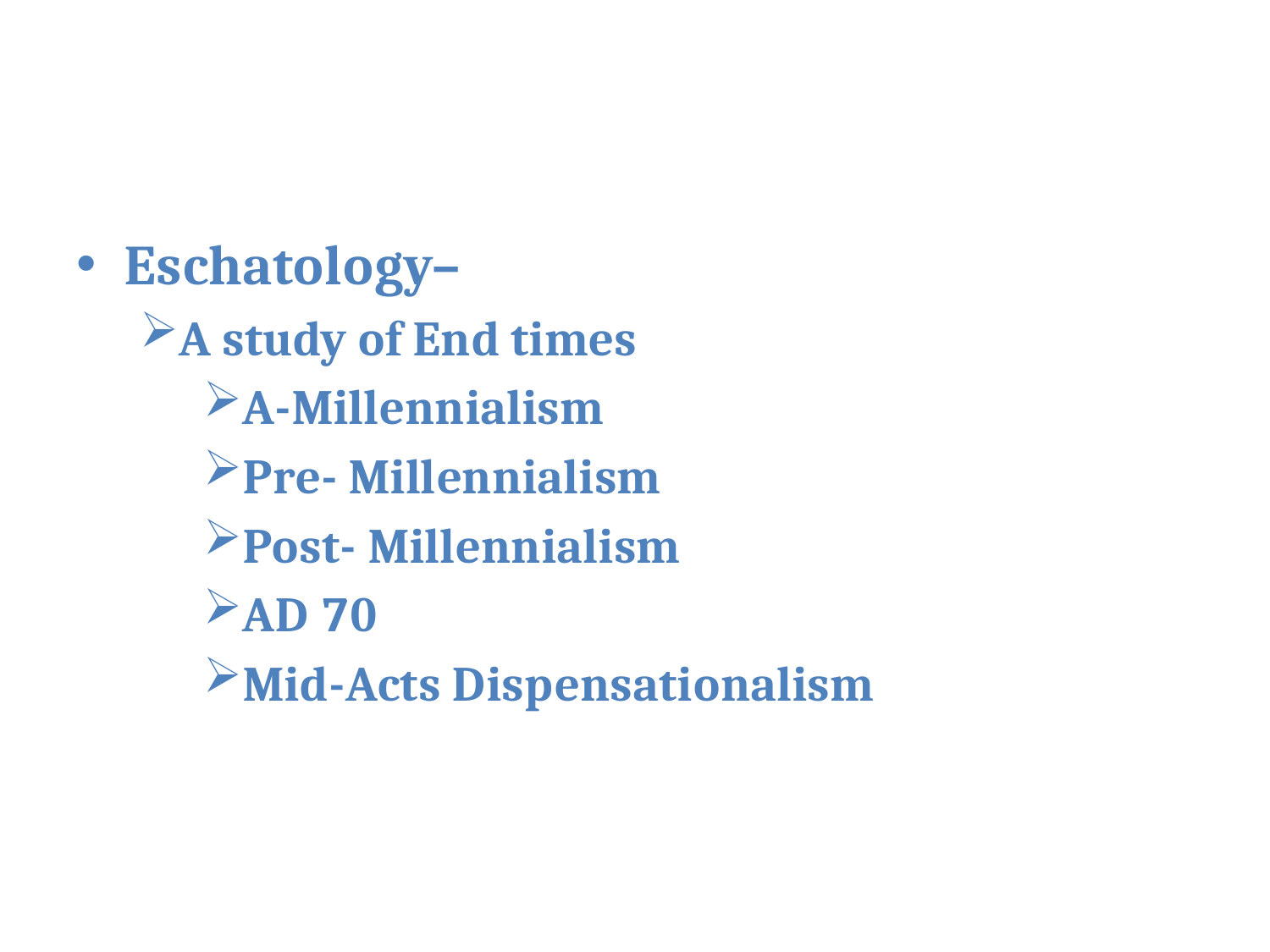

#
Eschatology–
A study of End times
A-Millennialism
Pre- Millennialism
Post- Millennialism
AD 70
Mid-Acts Dispensationalism